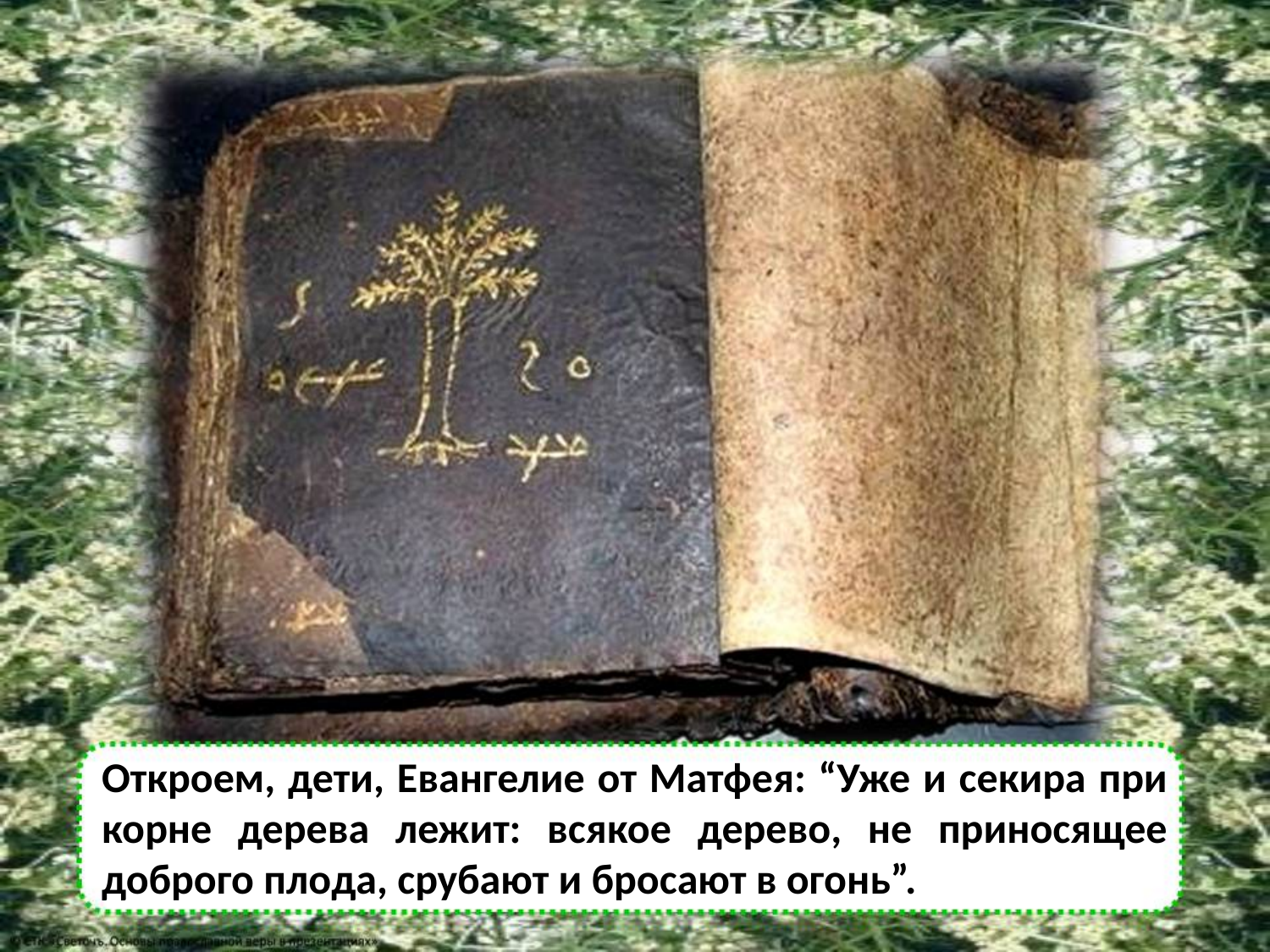

Откроем, дети, Евангелие от Матфея: “Уже и секира при корне дерева лежит: всякое дерево, не приносящее доброго плода, срубают и бросают в огонь”.